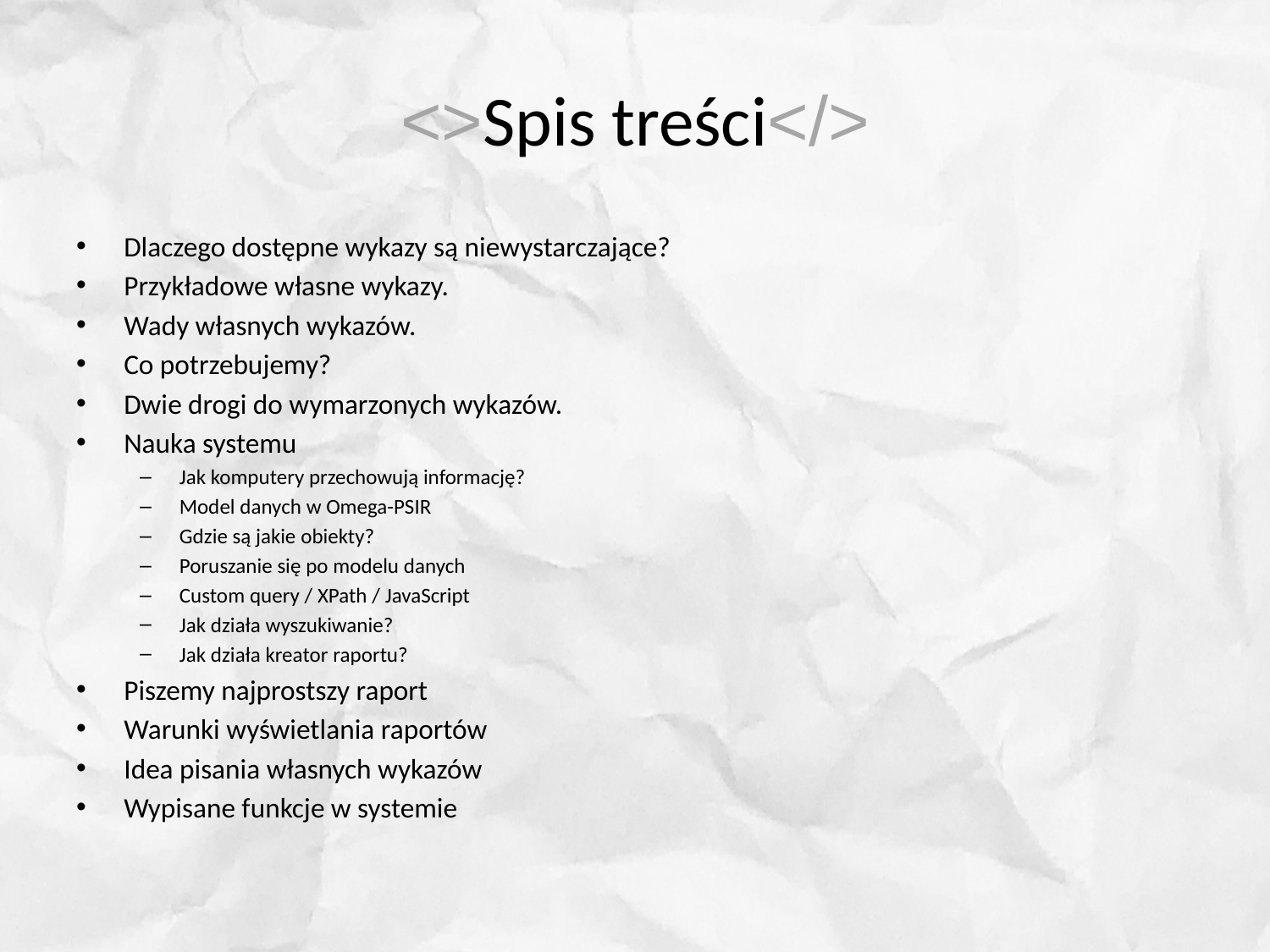

# <>Spis treści</>
Dlaczego dostępne wykazy są niewystarczające?
Przykładowe własne wykazy.
Wady własnych wykazów.
Co potrzebujemy?
Dwie drogi do wymarzonych wykazów.
Nauka systemu
Jak komputery przechowują informację?
Model danych w Omega-PSIR
Gdzie są jakie obiekty?
Poruszanie się po modelu danych
Custom query / XPath / JavaScript
Jak działa wyszukiwanie?
Jak działa kreator raportu?
Piszemy najprostszy raport
Warunki wyświetlania raportów
Idea pisania własnych wykazów
Wypisane funkcje w systemie